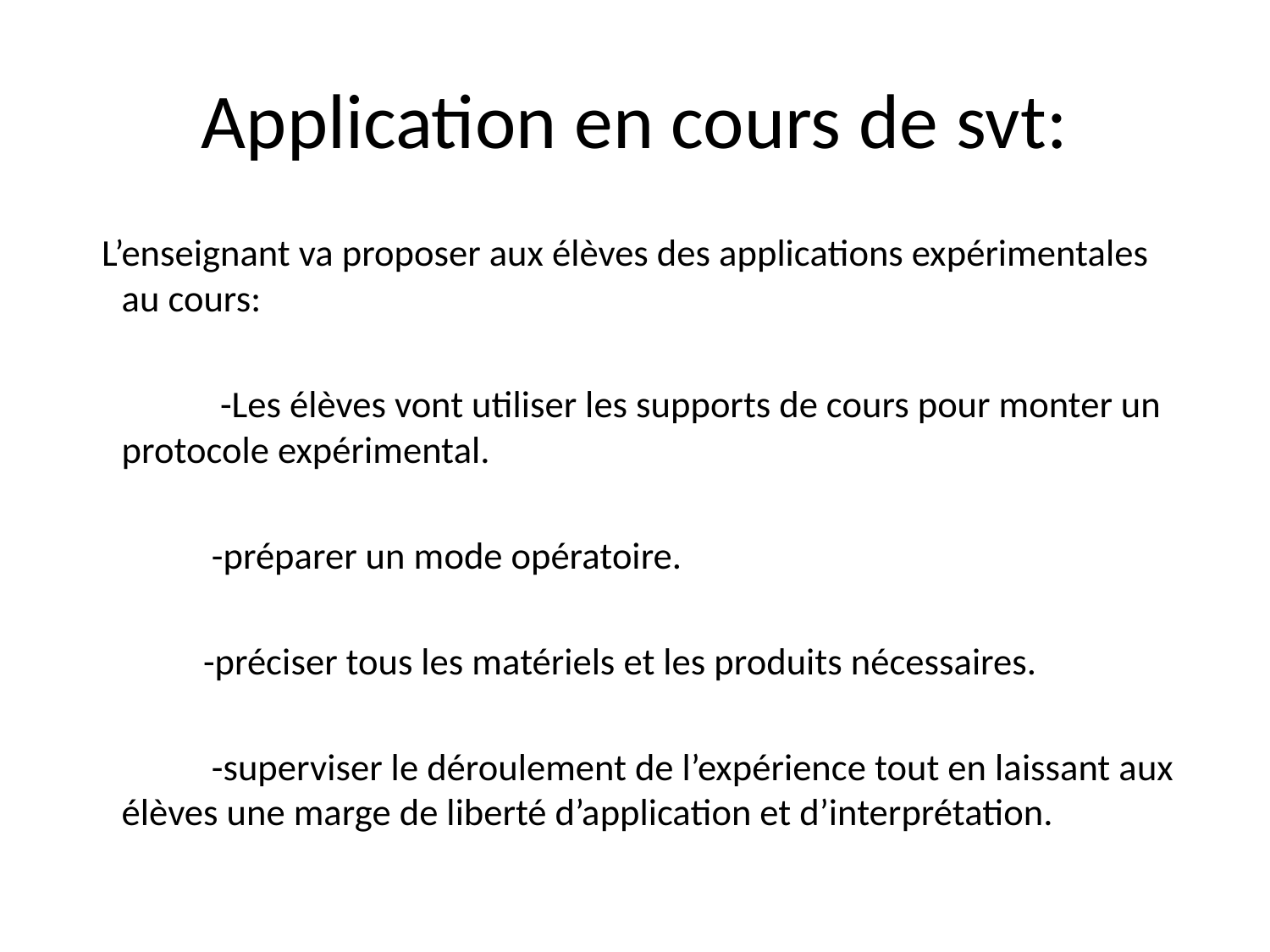

# Application en cours de svt:
   L’enseignant va proposer aux élèves des applications expérimentales au cours:

                 -Les élèves vont utiliser les supports de cours pour monter un protocole expérimental.

                -préparer un mode opératoire.

               -préciser tous les matériels et les produits nécessaires.

                -superviser le déroulement de l’expérience tout en laissant aux élèves une marge de liberté d’application et d’interprétation.